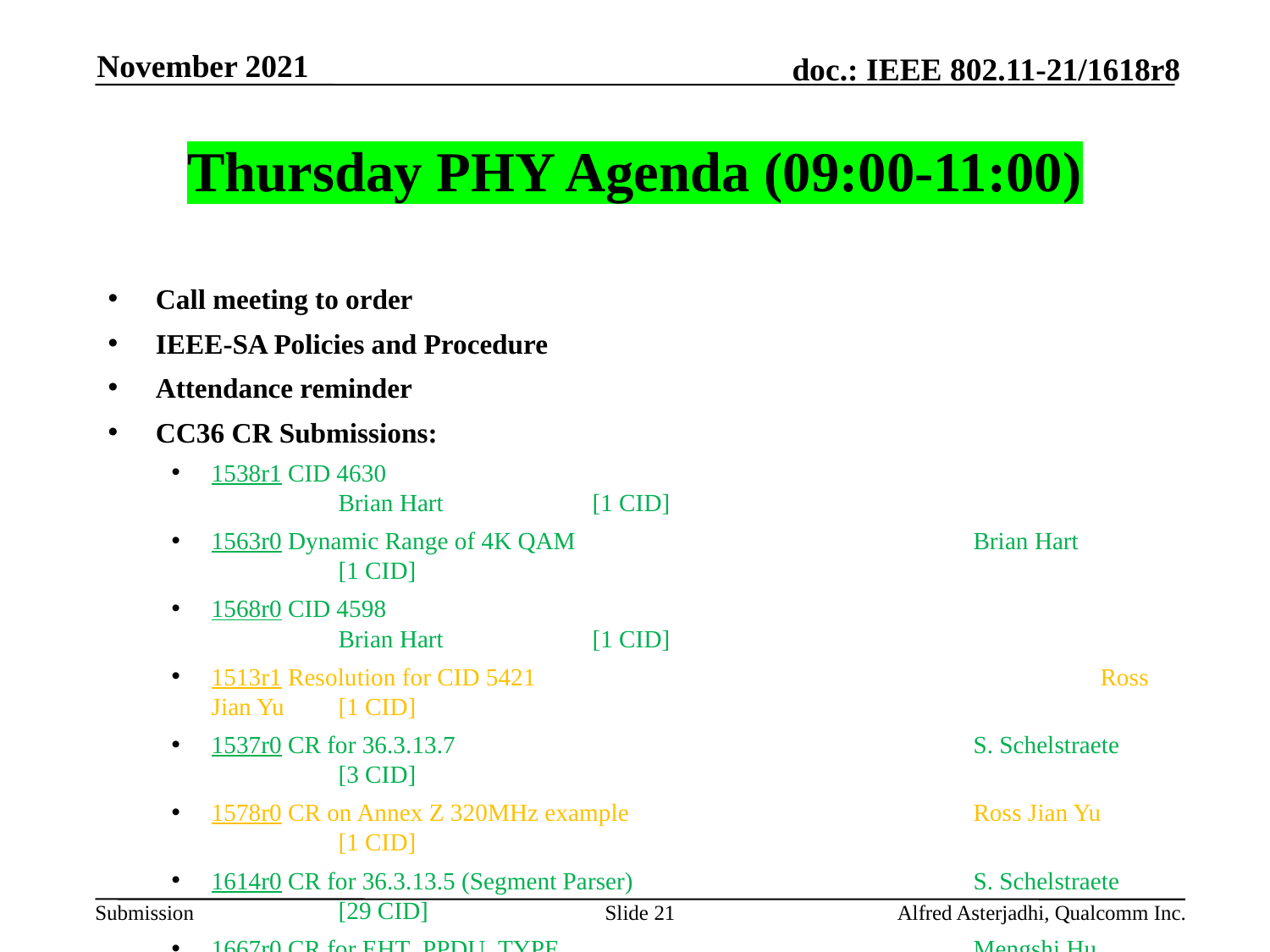

November 2021
# Thursday PHY Agenda (09:00-11:00)
Call meeting to order
IEEE-SA Policies and Procedure
Attendance reminder
CC36 CR Submissions:
1538r1 CID 4630							Brian Hart		[1 CID]
1563r0 Dynamic Range of 4K QAM				Brian Hart		[1 CID]
1568r0 CID 4598							Brian Hart		[1 CID]
1513r1 Resolution for CID 5421					Ross Jian Yu	[1 CID]
1537r0 CR for 36.3.13.7               				S. Schelstraete   	[3 CID]
1578r0 CR on Annex Z 320MHz example			Ross Jian Yu 	[1 CID]
1614r0 CR for 36.3.13.5 (Segment Parser)			S. Schelstraete	[29 CID]
1667r0 CR for EHT_PPDU_TYPE				Mengshi Hu		[16 CID]
AoB:
Adjourn
Slide 21
Alfred Asterjadhi, Qualcomm Inc.